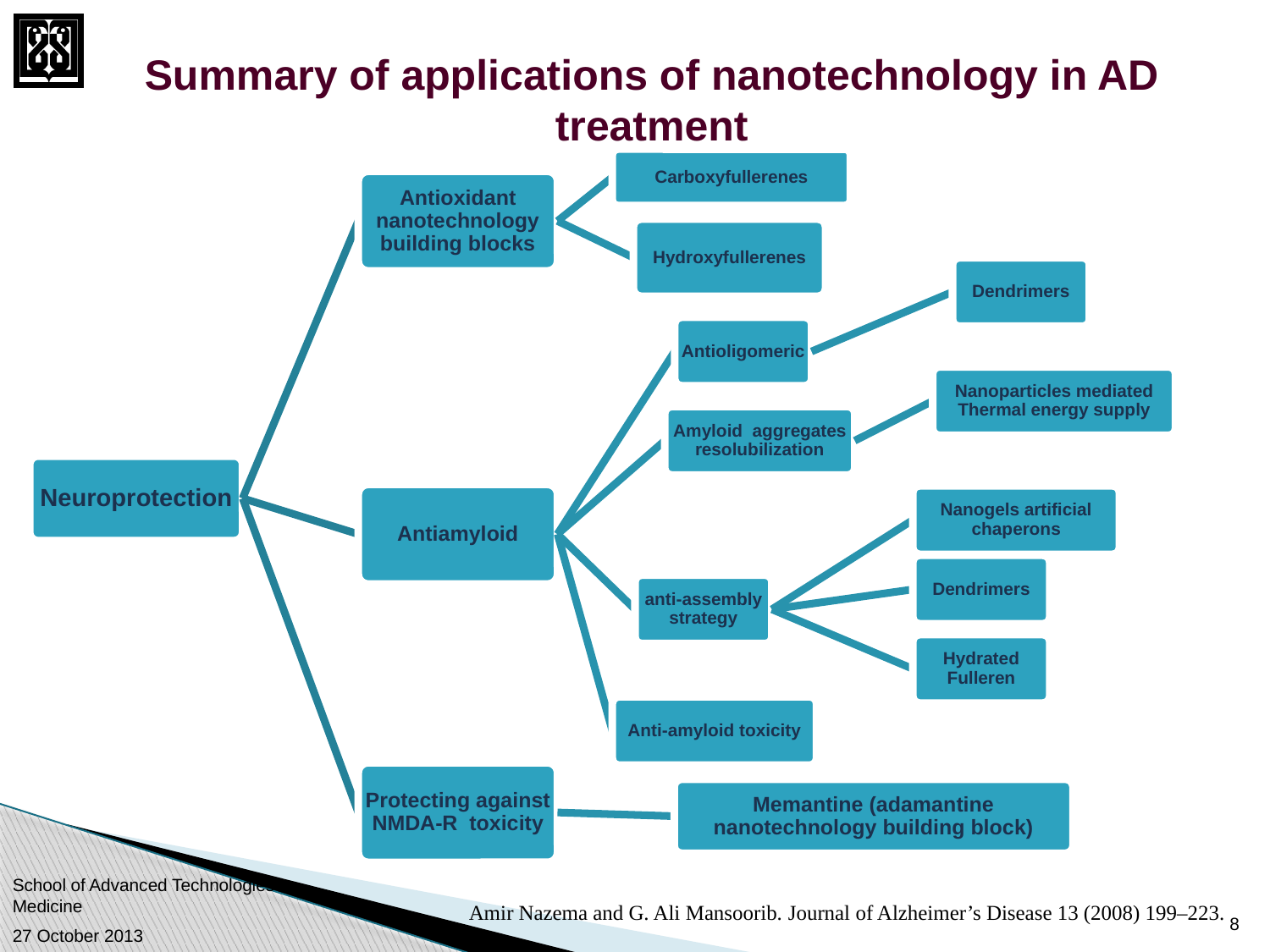

# Summary of applications of nanotechnology in AD treatment
Neuroprotection

Antioxidant nanotechnology building blocks

Carboxyfullerenes

Hydroxyfullerenes

Antiamyloid

Antioligomeric

Dendrimers

Amyloid  aggregates resolubilization

Nanoparticles mediated Thermal energy supply

anti-assembly strategy

Nanogels artificial chaperons

Dendrimers

Hydrated Fulleren

Anti-amyloid toxicity

Protecting against NMDA-R  toxicity

Memantine (adamantine nanotechnology building block)
School of Advanced Technologies in Medicine
8
Amir Nazema and G. Ali Mansoorib. Journal of Alzheimer’s Disease 13 (2008) 199–223.
27 October 2013